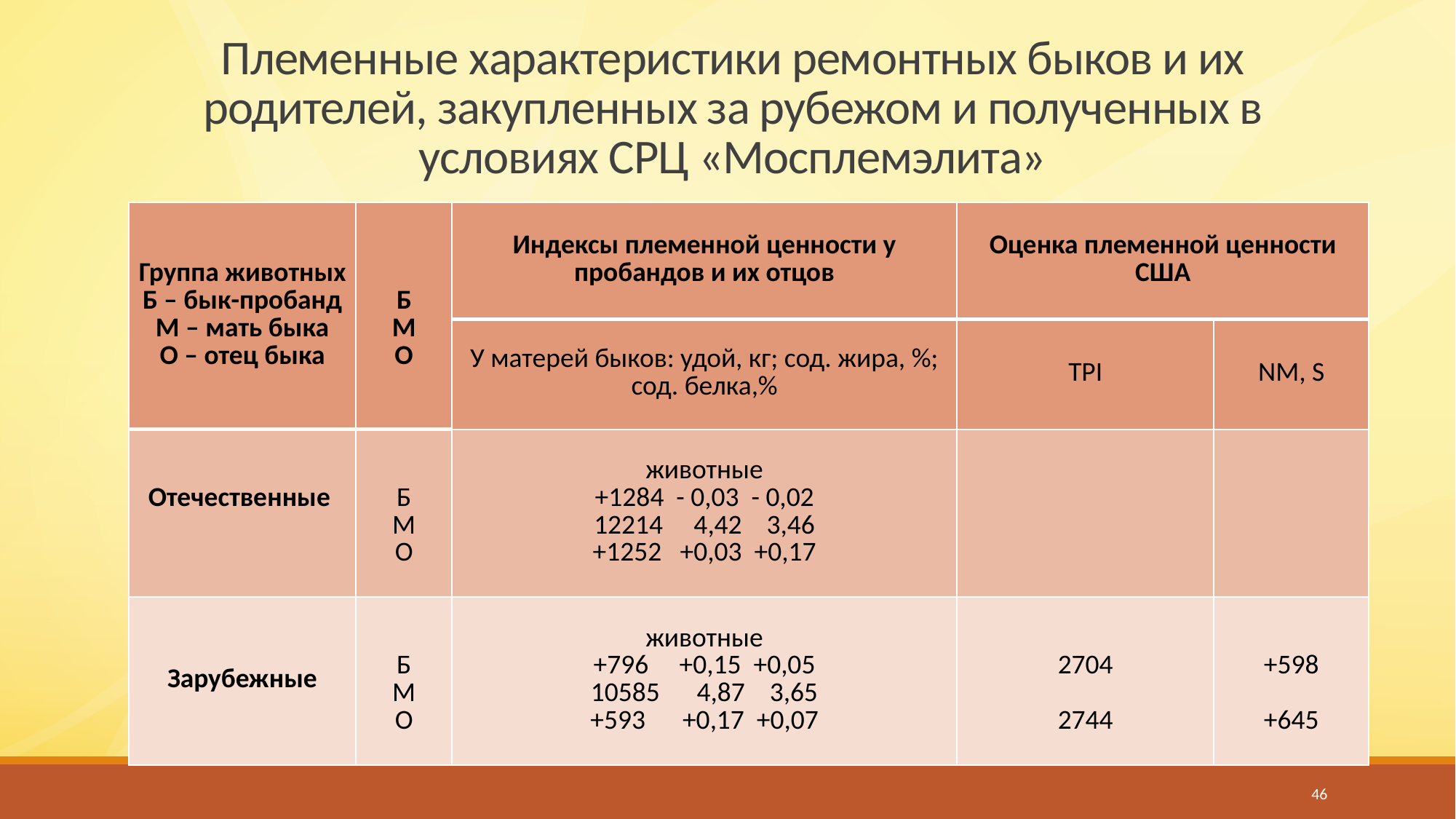

# Племенные характеристики ремонтных быков и их родителей, закупленных за рубежом и полученных в условиях СРЦ «Мосплемэлита»
| Группа животных Б – бык-пробанд М – мать быка О – отец быка | Б М О | Индексы племенной ценности у пробандов и их отцов | Оценка племенной ценности США |  |
| --- | --- | --- | --- | --- |
|  |  | У матерей быков: удой, кг; сод. жира, %; сод. белка,% | TPI | NM, S |
| Отечественные | Б М О | животные +1284 - 0,03 - 0,02 12214 4,42 3,46 +1252 +0,03 +0,17 |  |  |
| Зарубежные | Б М О | животные +796 +0,15 +0,05 10585 4,87 3,65 +593 +0,17 +0,07 | 2704   2744 | +598   +645 |
46